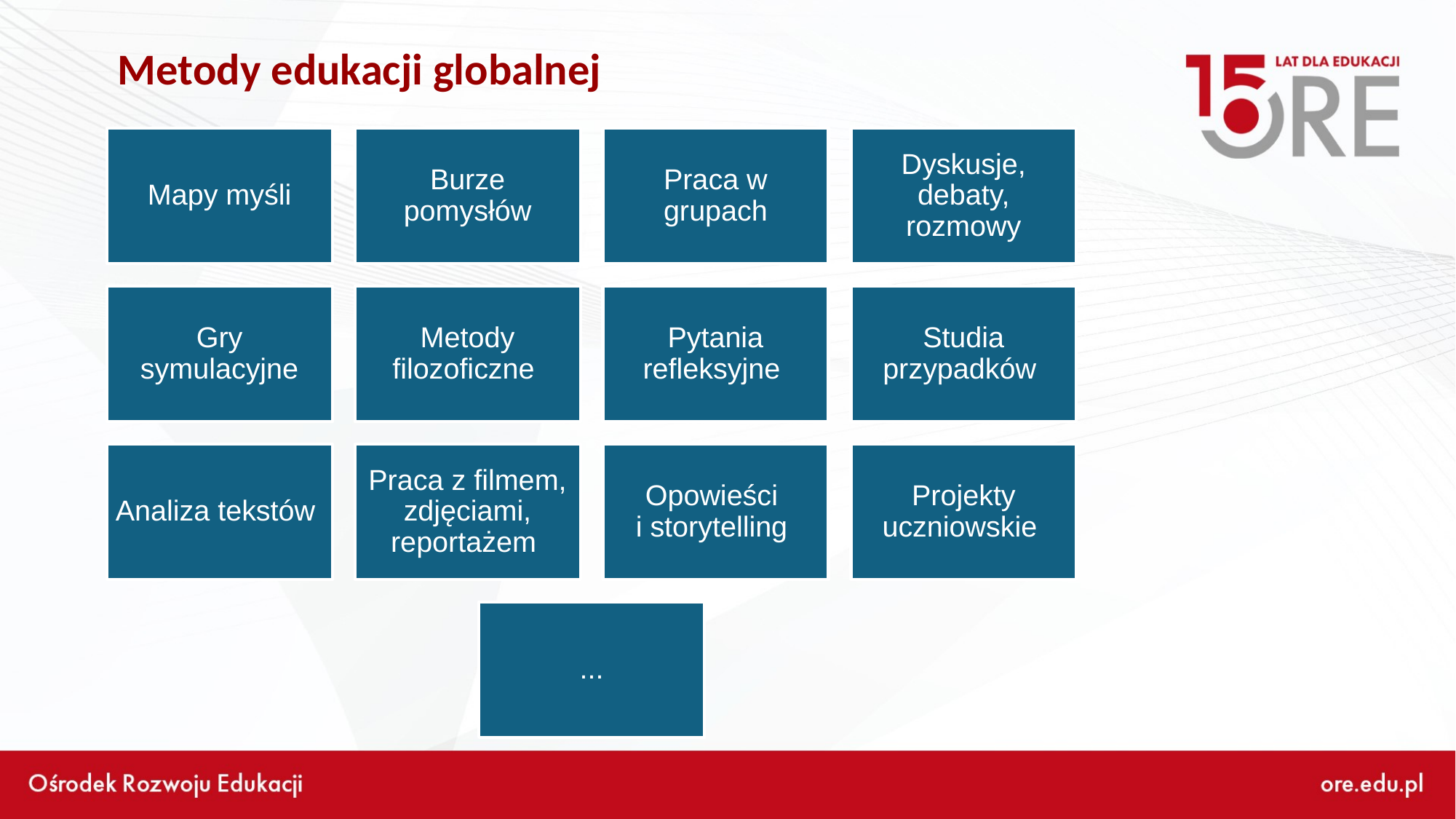

Metody edukacji globalnej
Mapy myśli
Burze pomysłów
Praca w grupach
Dyskusje, debaty, rozmowy
Gry symulacyjne
Metody filozoficzne
Pytania refleksyjne
Studia przypadków
Analiza tekstów
Praca z filmem, zdjęciami, reportażem
Opowieści
i storytelling
Projekty uczniowskie
...